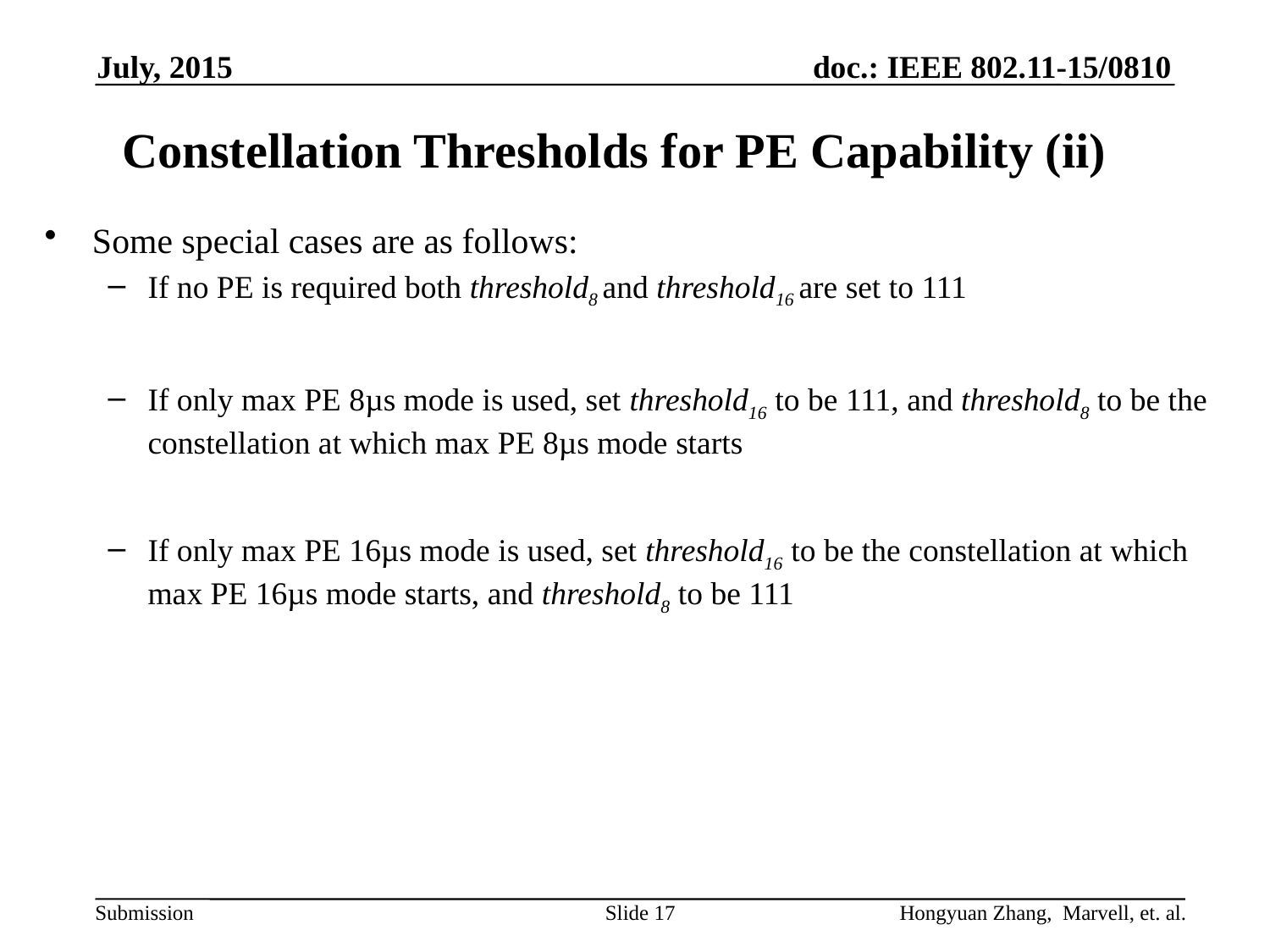

July, 2015
# Constellation Thresholds for PE Capability (ii)
Some special cases are as follows:
If no PE is required both threshold8 and threshold16 are set to 111

If only max PE 8µs mode is used, set threshold16 to be 111, and threshold8 to be the constellation at which max PE 8µs mode starts

If only max PE 16µs mode is used, set threshold16 to be the constellation at which max PE 16µs mode starts, and threshold8 to be 111

Slide 17
Hongyuan Zhang,  Marvell, et. al.